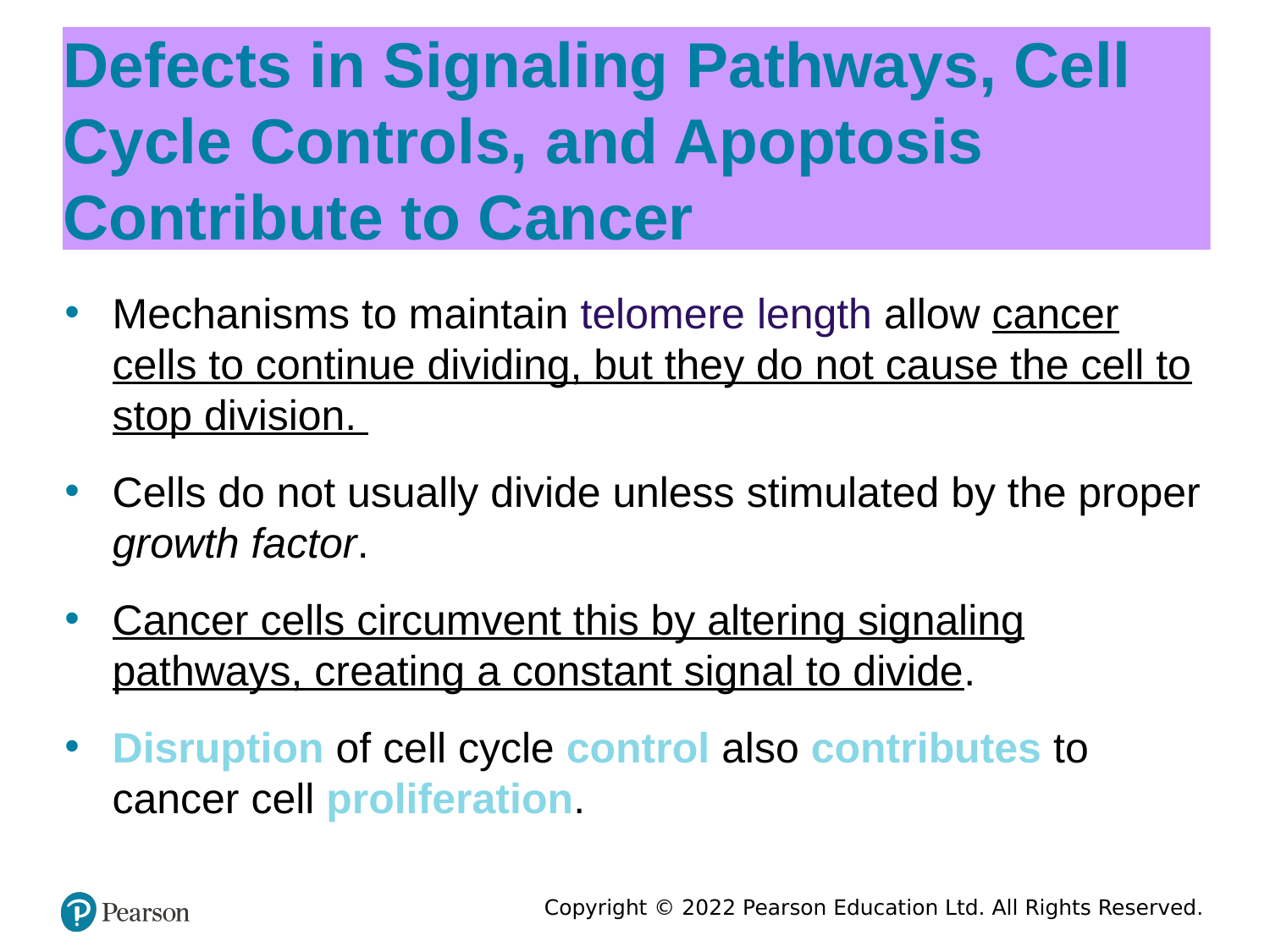

# Defects in Signaling Pathways, Cell Cycle Controls, and Apoptosis Contribute to Cancer
Mechanisms to maintain telomere length allow cancer cells to continue dividing, but they do not cause the cell to stop division.
Cells do not usually divide unless stimulated by the proper growth factor.
Cancer cells circumvent this by altering signaling pathways, creating a constant signal to divide.
Disruption of cell cycle control also contributes to cancer cell proliferation.